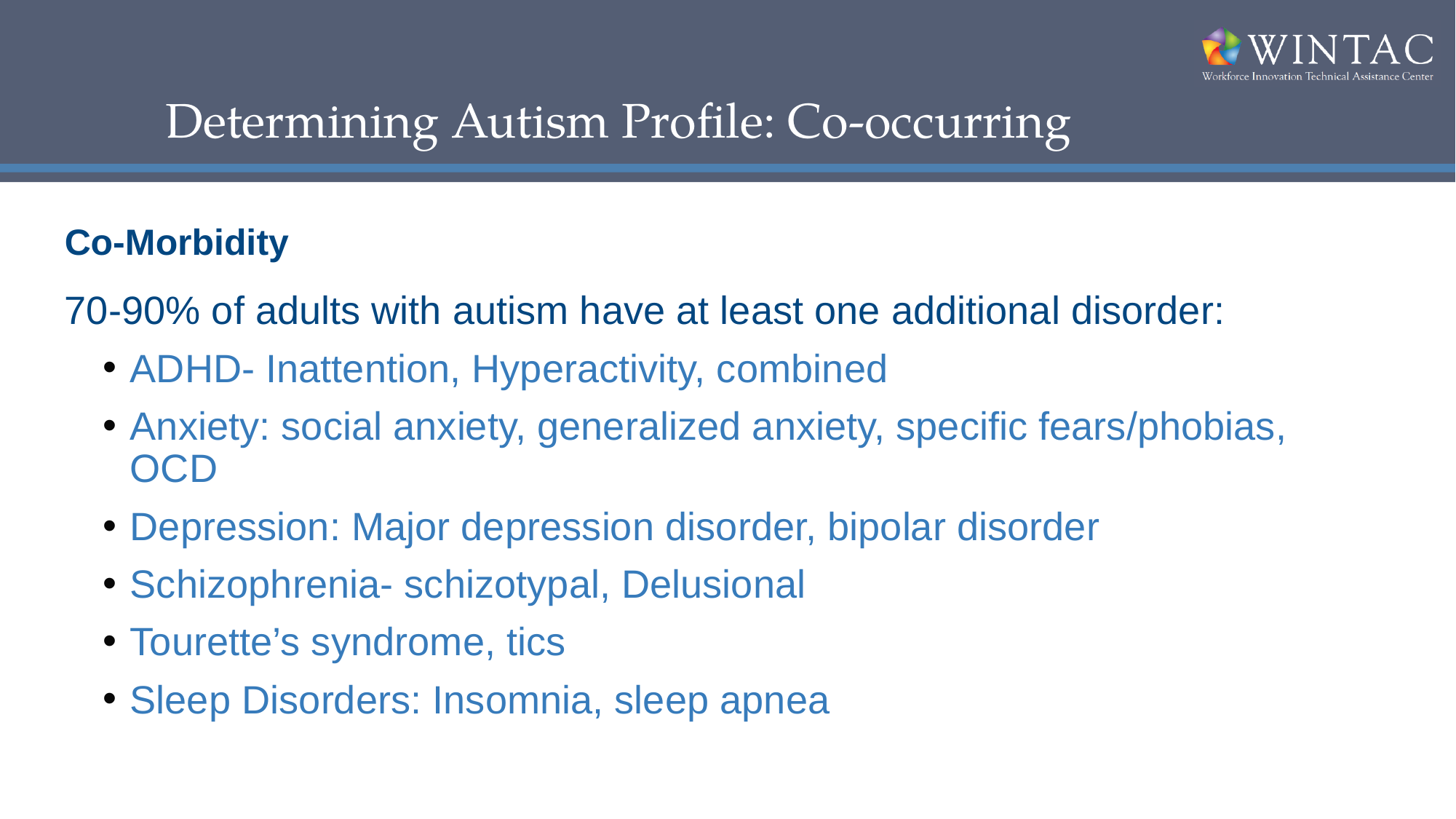

# Determining Autism Profile: Co-occurring
Co-Morbidity
70-90% of adults with autism have at least one additional disorder:
ADHD- Inattention, Hyperactivity, combined
Anxiety: social anxiety, generalized anxiety, specific fears/phobias, OCD
Depression: Major depression disorder, bipolar disorder
Schizophrenia- schizotypal, Delusional
Tourette’s syndrome, tics
Sleep Disorders: Insomnia, sleep apnea